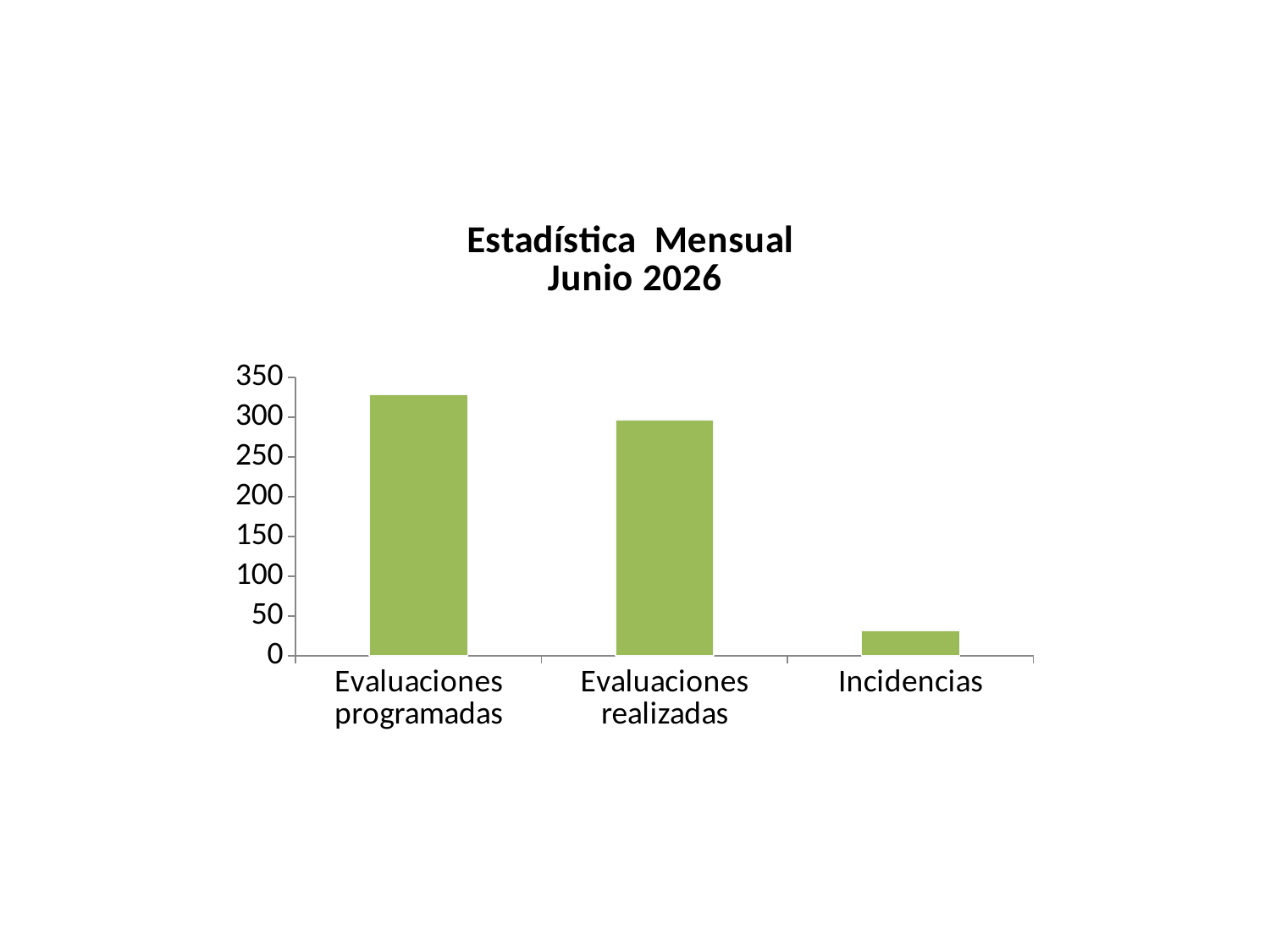

### Chart: Estadística  Mensual
Junio 2026

| Category | jun-26 |
|---|---|
| Evaluaciones programadas | 329.0 |
| Evaluaciones realizadas | 297.0 |
| Incidencias | 32.0 |